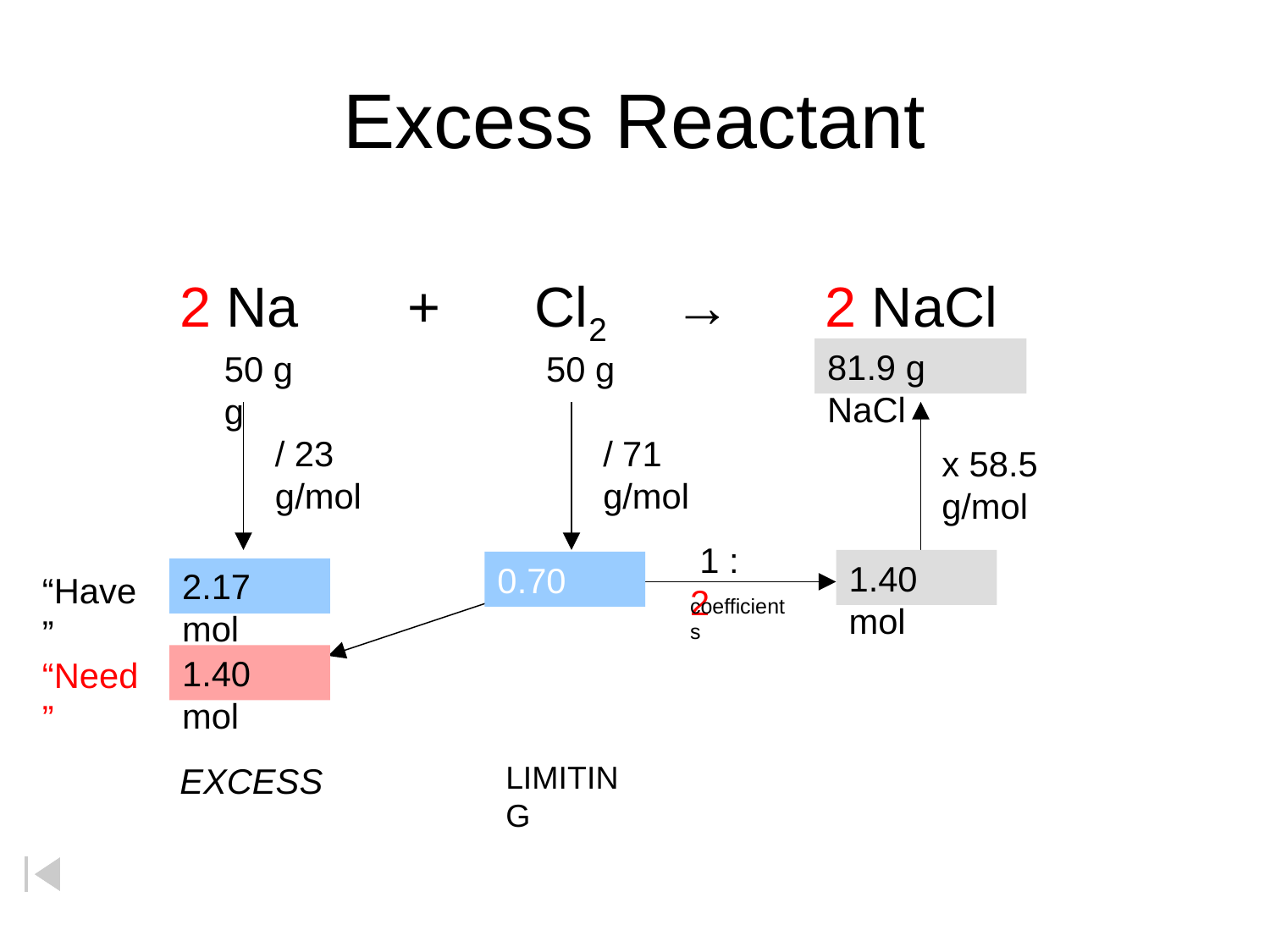

Excess Reactant
2 Na       +      Cl2      →      2 NaCl
81.9 g NaCl
50 g                          50 g                             x g
/ 23 g/mol
/ 71 g/mol
x 58.5 g/mol
 1 : 2
1.40 mol
0.70 mol
2.17 mol
“Have”
coefficients
1.40 mol
“Need”
LIMITING
EXCESS